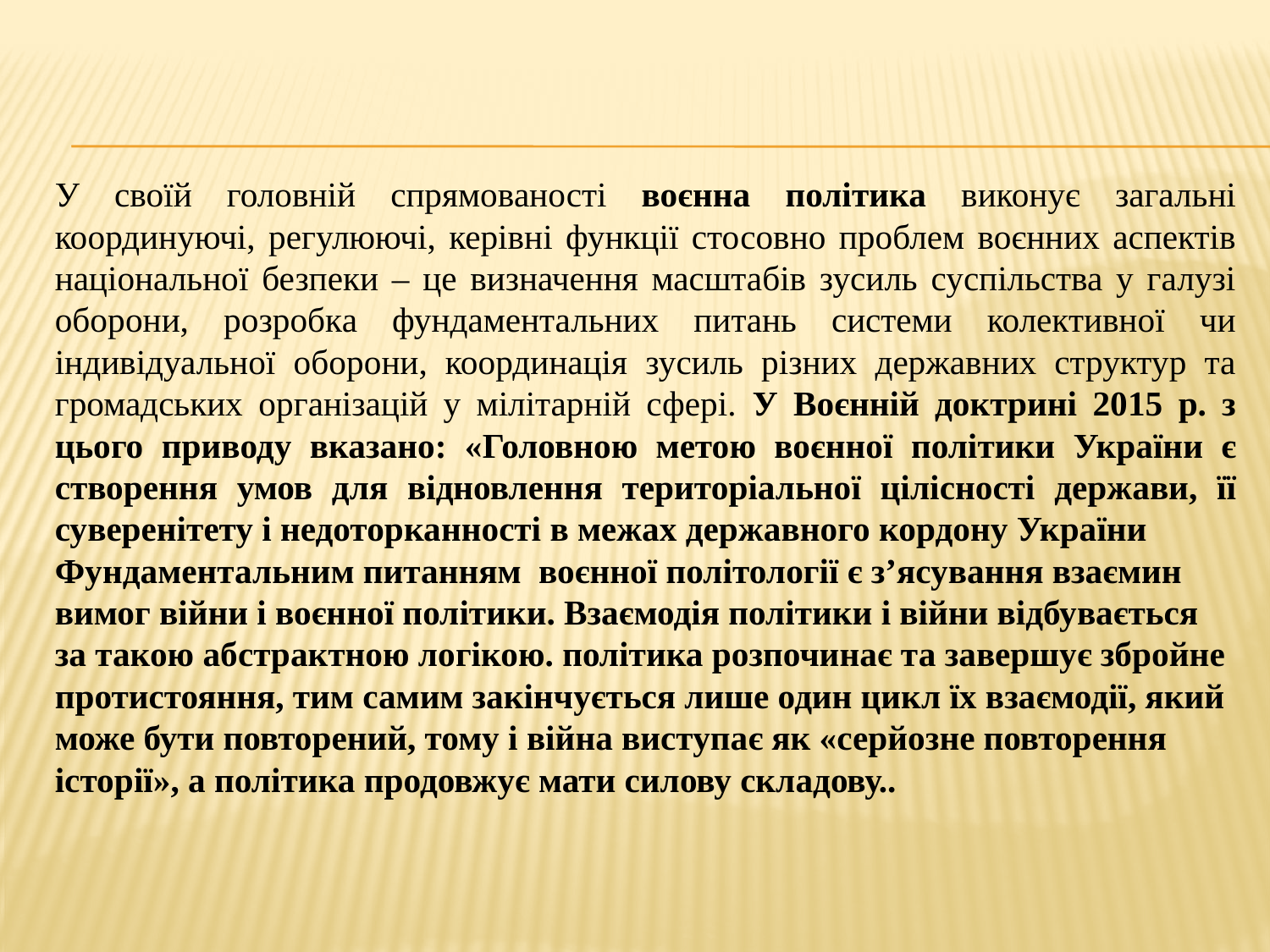

У своїй головній спрямованості воєнна політика виконує загальні координуючі, регулюючі, керівні функції стосовно проблем воєнних аспектів національної безпеки – це визначення масштабів зусиль суспільства у галузі оборони, розробка фундаментальних питань системи колективної чи індивідуальної оборони, координація зусиль різних державних структур та громадських організацій у мілітарній сфері. У Воєнній доктрині 2015 р. з цього приводу вказано: «Головною метою воєнної політики України є створення умов для відновлення територіальної цілісності держави, її суверенітету і недоторканності в межах державного кордону України
Фундаментальним питанням  воєнної політології є з’ясування взаємин вимог війни і воєнної політики. Взаємодія політики і війни відбувається за такою абстрактною логікою. політика розпочинає та завершує збройне протистояння, тим самим закінчується лише один цикл їх взаємодії, який може бути повторений, тому і війна виступає як «серйозне повторення історії», а політика продовжує мати силову складову..